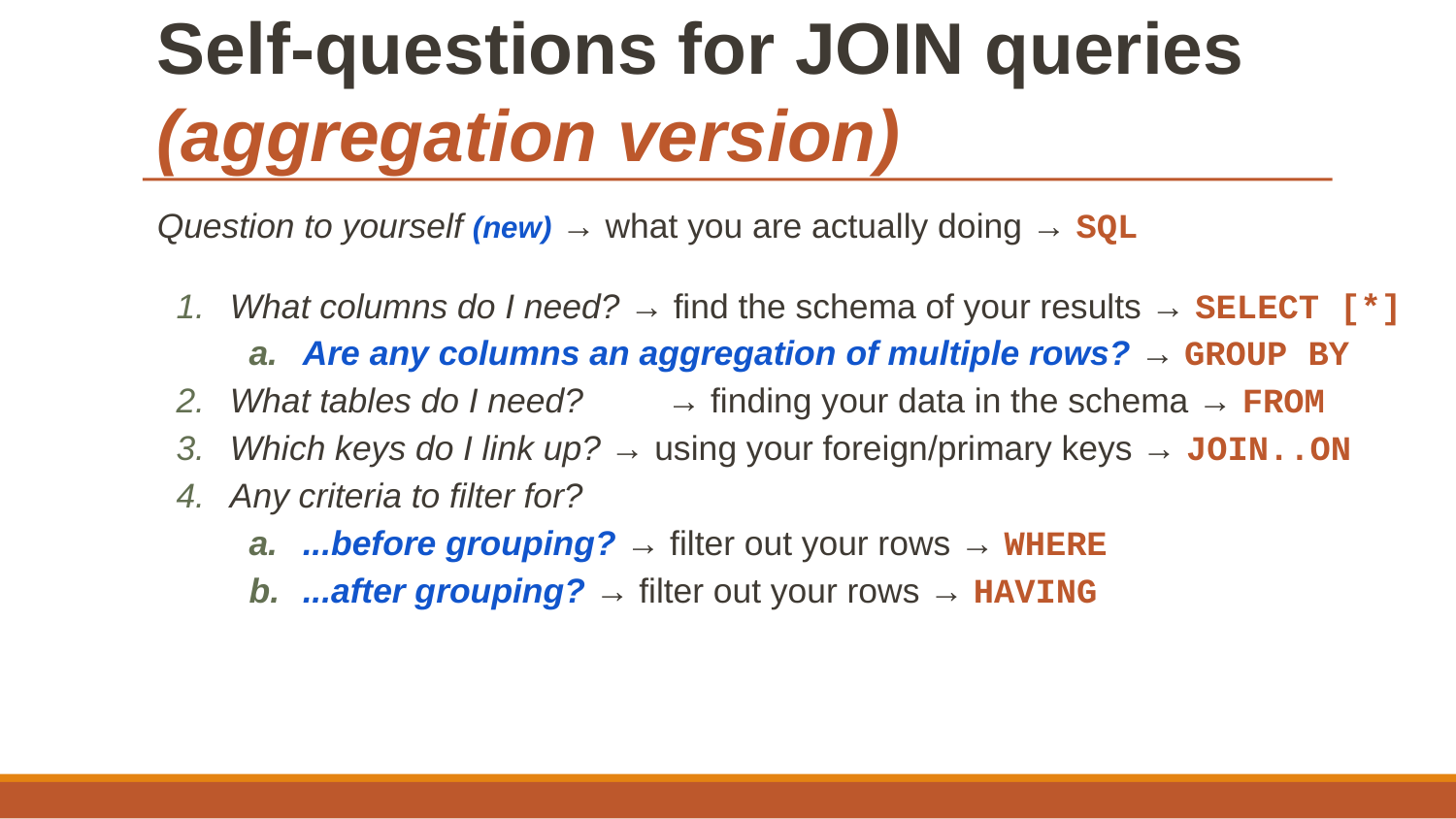

# Self-questions for JOIN queries (aggregation version)
Question to yourself (new) → what you are actually doing → SQL
What columns do I need? → find the schema of your results → SELECT [*]
Are any columns an aggregation of multiple rows? → GROUP BY
What tables do I need?	→ finding your data in the schema → FROM
Which keys do I link up? → using your foreign/primary keys → JOIN..ON
Any criteria to filter for?
...before grouping? → filter out your rows → WHERE
...after grouping? → filter out your rows → HAVING